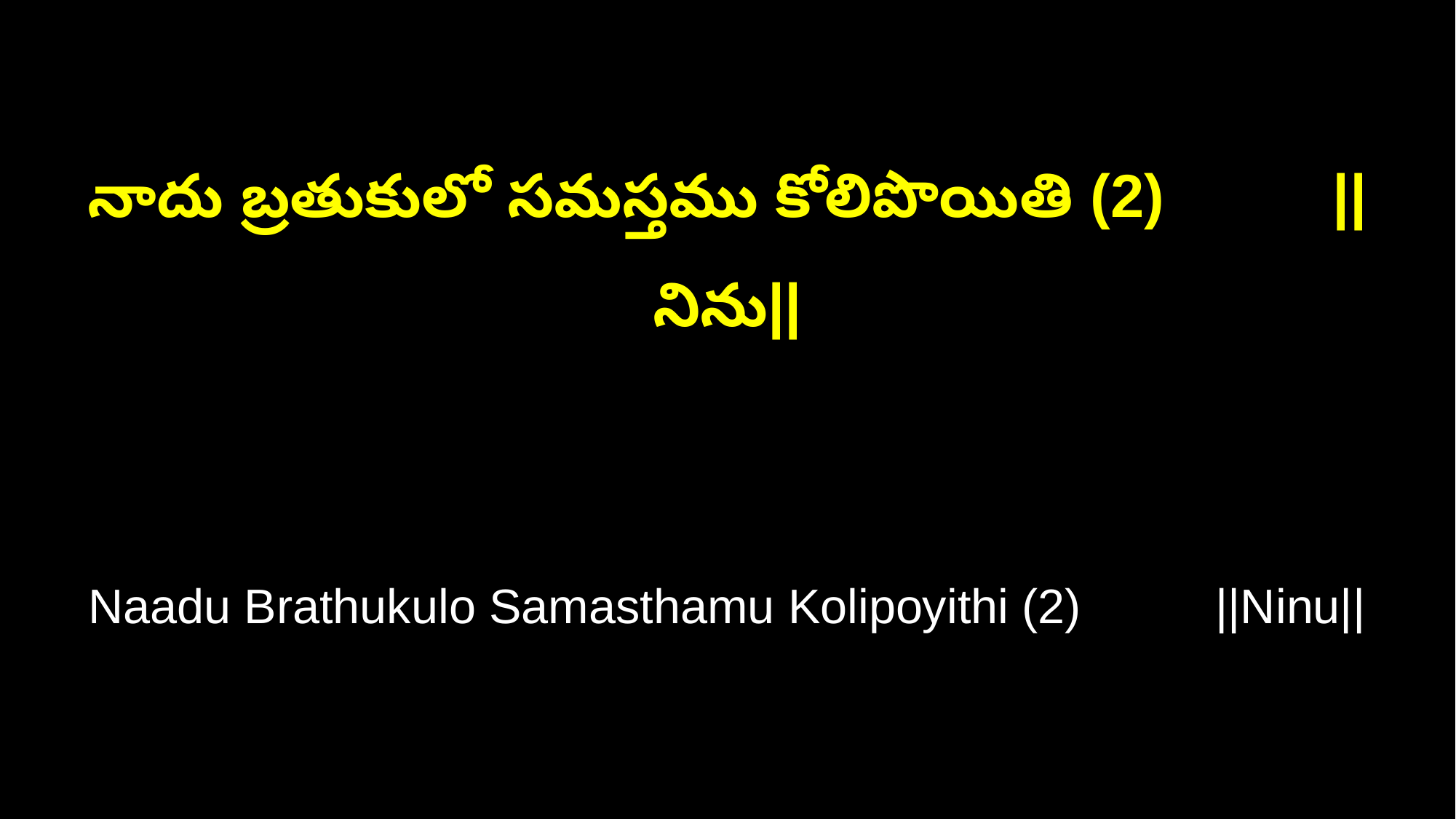

నాదు బ్రతుకులో సమస్తము కోలిపొయితి (2)          ||నిను||
Naadu Brathukulo Samasthamu Kolipoyithi (2)          ||Ninu||